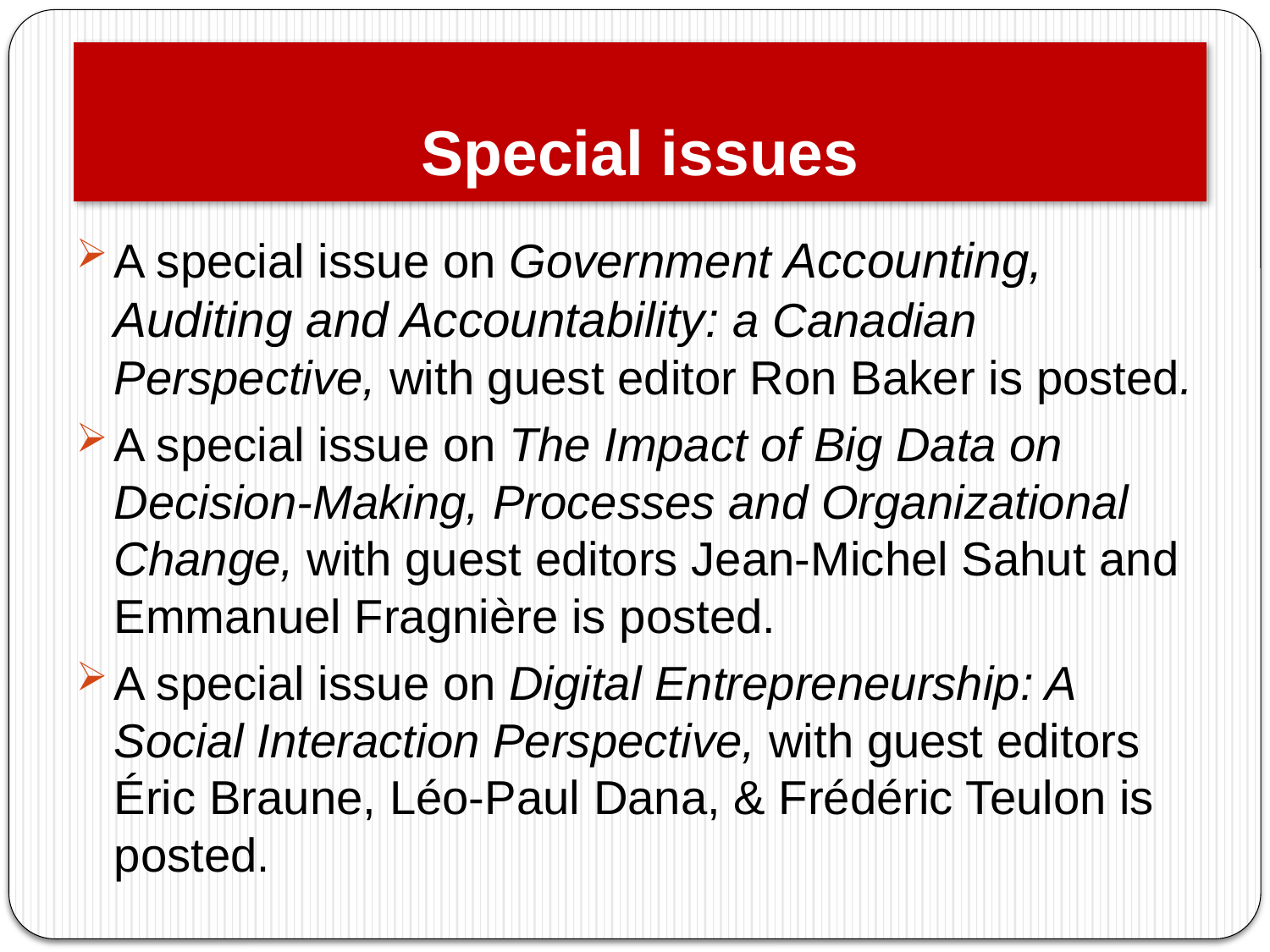

# Special issues
A special issue on Government Accounting, Auditing and Accountability: a Canadian Perspective, with guest editor Ron Baker is posted.
A special issue on The Impact of Big Data on Decision‐Making, Processes and Organizational Change, with guest editors Jean-Michel Sahut and Emmanuel Fragnière is posted.
A special issue on Digital Entrepreneurship: A Social Interaction Perspective, with guest editors Éric Braune, Léo-Paul Dana, & Frédéric Teulon is posted.